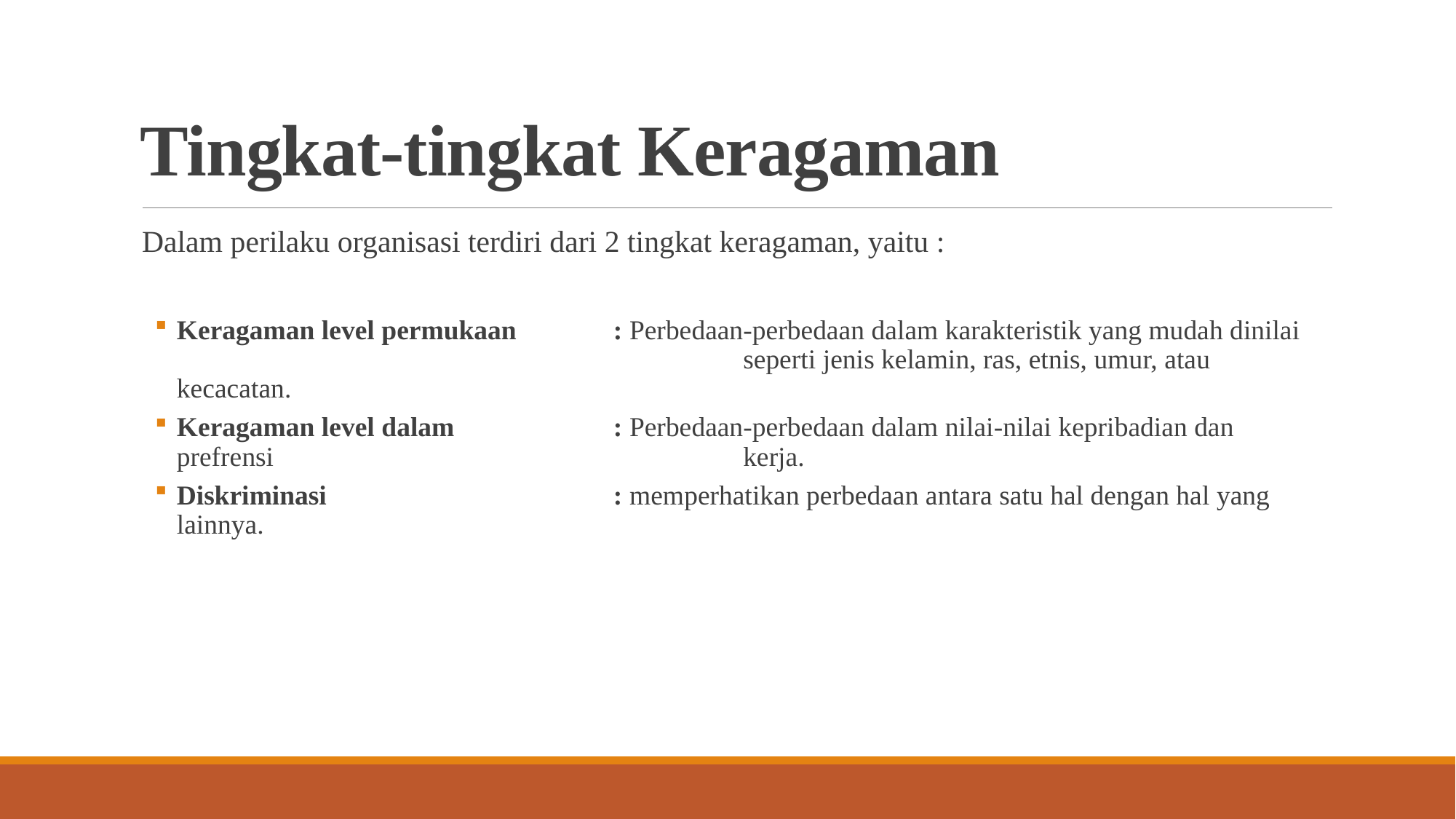

# Tingkat-tingkat Keragaman
Dalam perilaku organisasi terdiri dari 2 tingkat keragaman, yaitu :

Keragaman level permukaan	: Perbedaan-perbedaan dalam karakteristik yang mudah dinilai 					   seperti jenis kelamin, ras, etnis, umur, atau kecacatan.
Keragaman level dalam		: Perbedaan-perbedaan dalam nilai-nilai kepribadian dan prefrensi 					   kerja.
Diskriminasi			: memperhatikan perbedaan antara satu hal dengan hal yang lainnya.